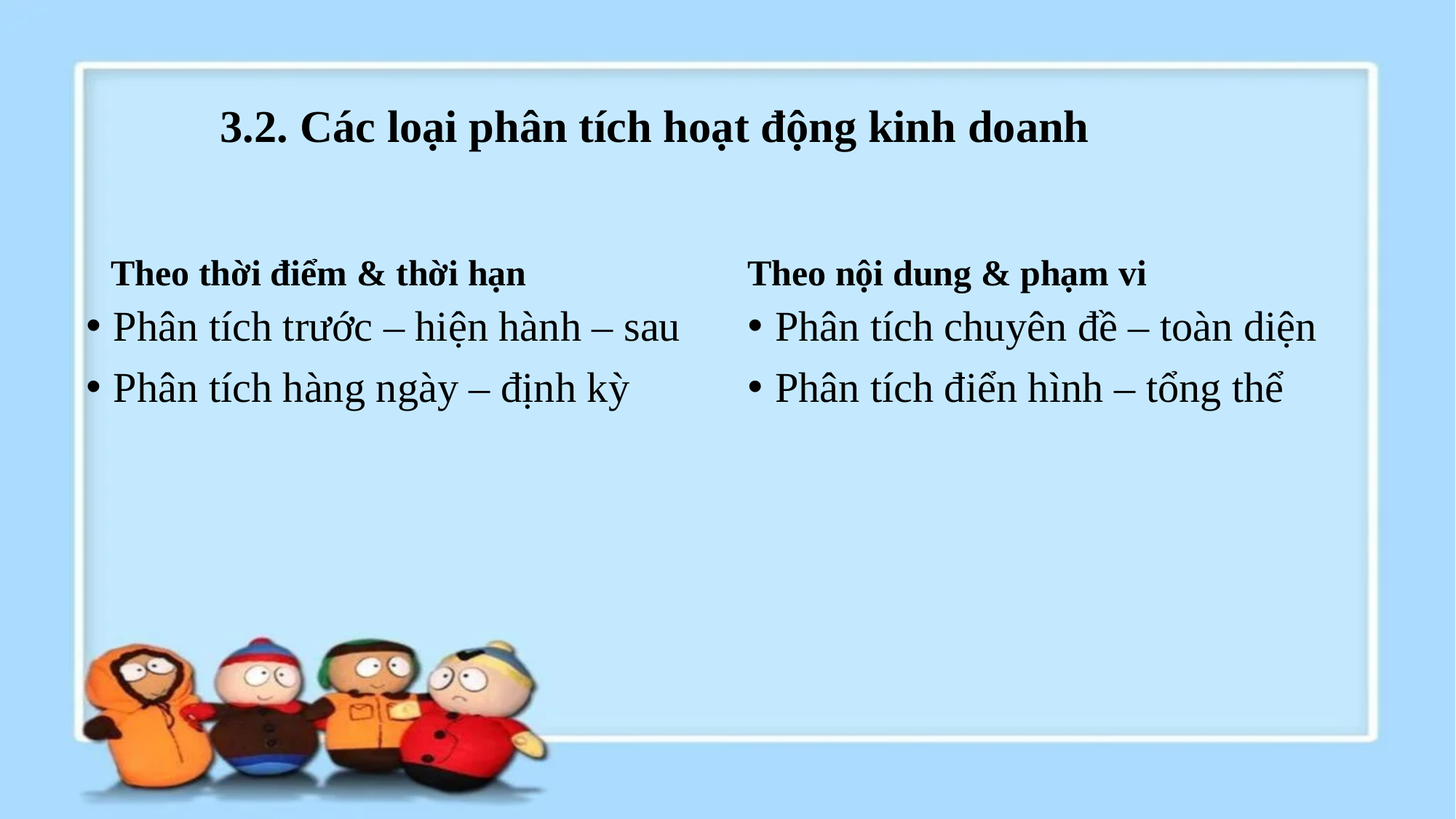

# 3.2. Các loại phân tích hoạt động kinh doanh
Theo thời điểm & thời hạn
Theo nội dung & phạm vi
Phân tích trước – hiện hành – sau
Phân tích hàng ngày – định kỳ
Phân tích chuyên đề – toàn diện
Phân tích điển hình – tổng thể